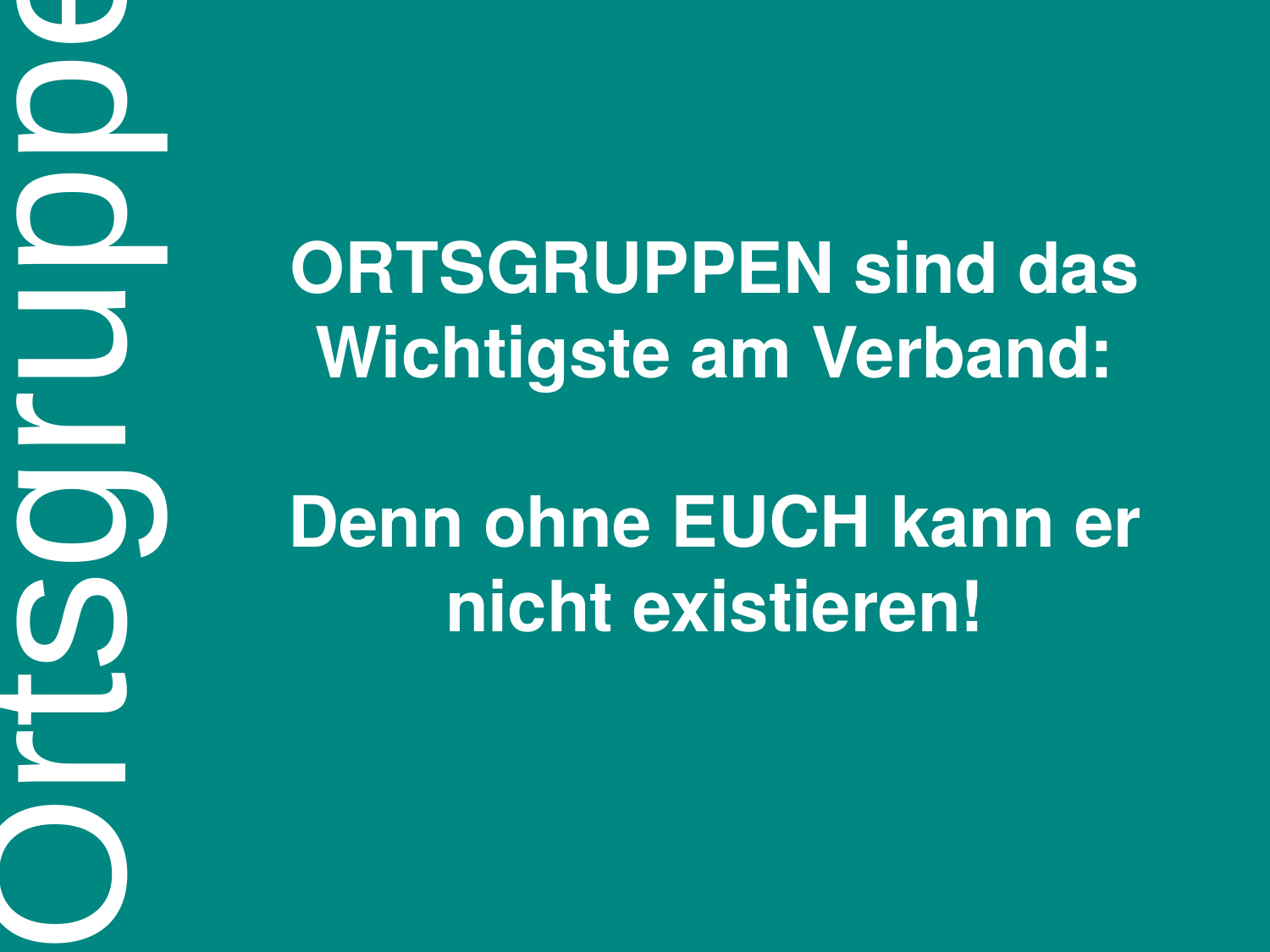

ORTSGRUPPEN sind das Wichtigste am Verband:

Denn ohne EUCH kann er nicht existieren!
Ortsgruppe